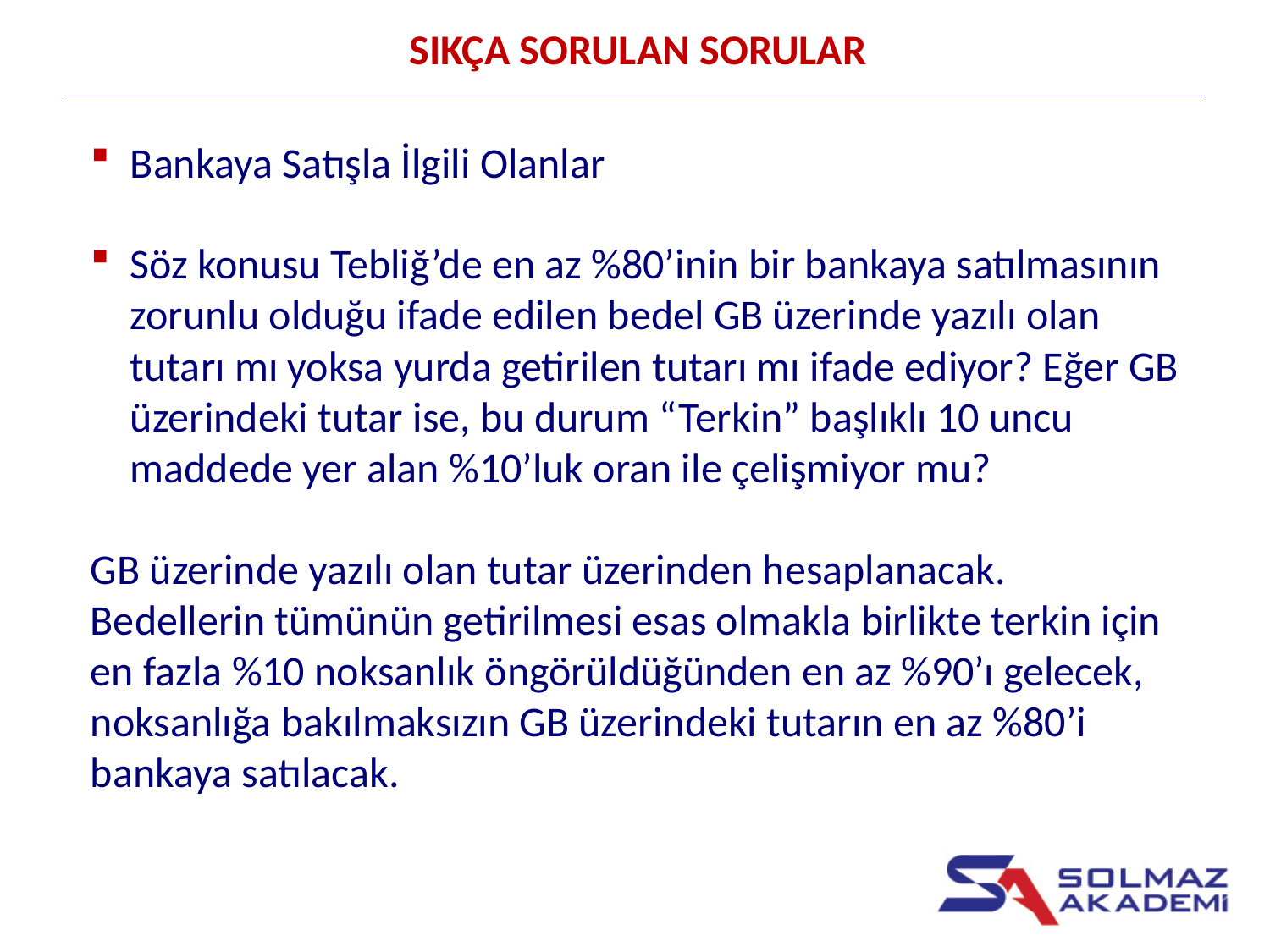

SIKÇA SORULAN SORULAR
Bankaya Satışla İlgili Olanlar

Söz konusu Tebliğ’de en az %80’inin bir bankaya satılmasının zorunlu olduğu ifade edilen bedel GB üzerinde yazılı olan tutarı mı yoksa yurda getirilen tutarı mı ifade ediyor? Eğer GB üzerindeki tutar ise, bu durum “Terkin” başlıklı 10 uncu maddede yer alan %10’luk oran ile çelişmiyor mu?

GB üzerinde yazılı olan tutar üzerinden hesaplanacak. Bedellerin tümünün getirilmesi esas olmakla birlikte terkin için en fazla %10 noksanlık öngörüldüğünden en az %90’ı gelecek, noksanlığa bakılmaksızın GB üzerindeki tutarın en az %80’i bankaya satılacak.